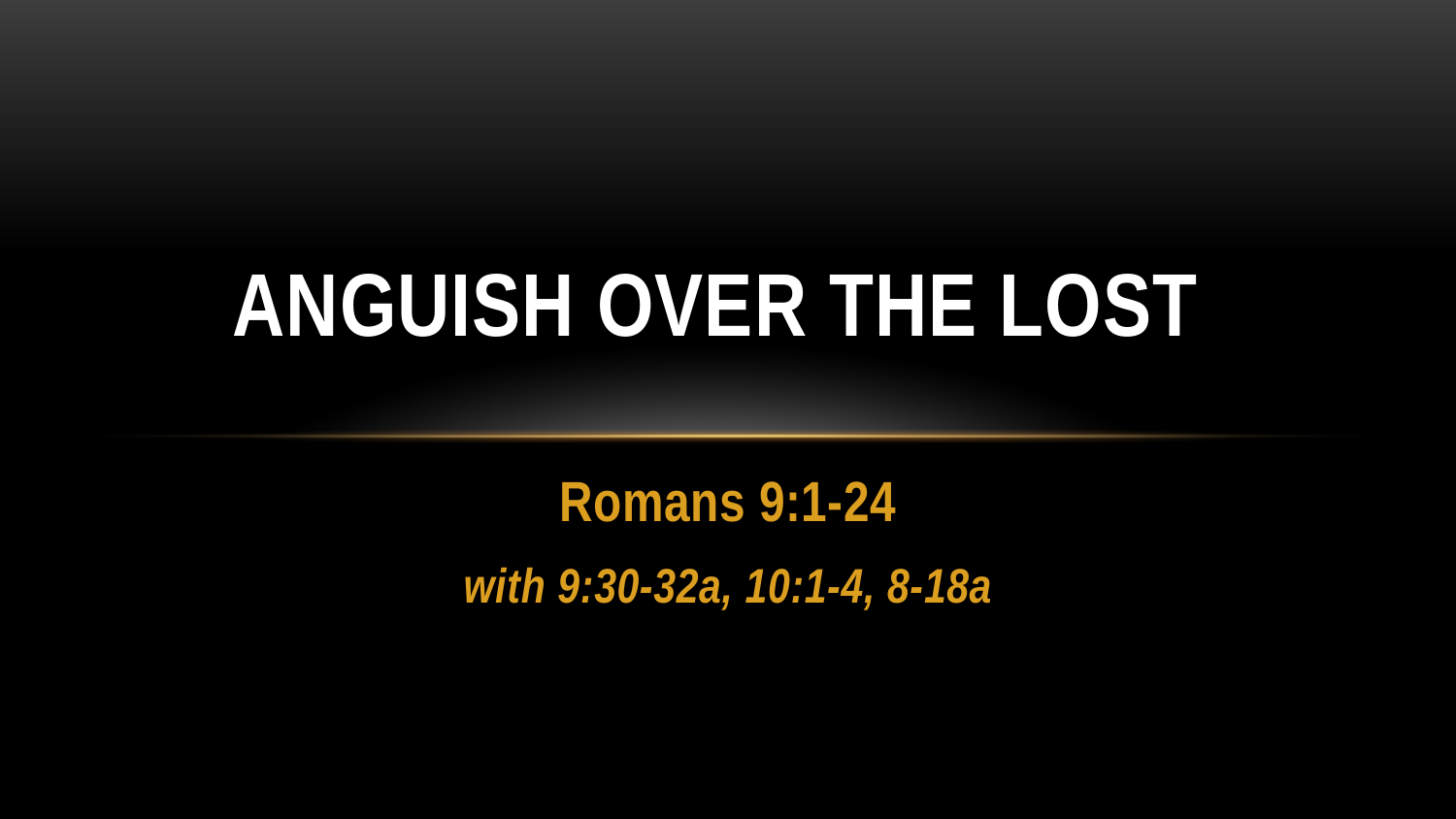

# Anguish over the Lost
Romans 9:1-24
with 9:30-32a, 10:1-4, 8-18a